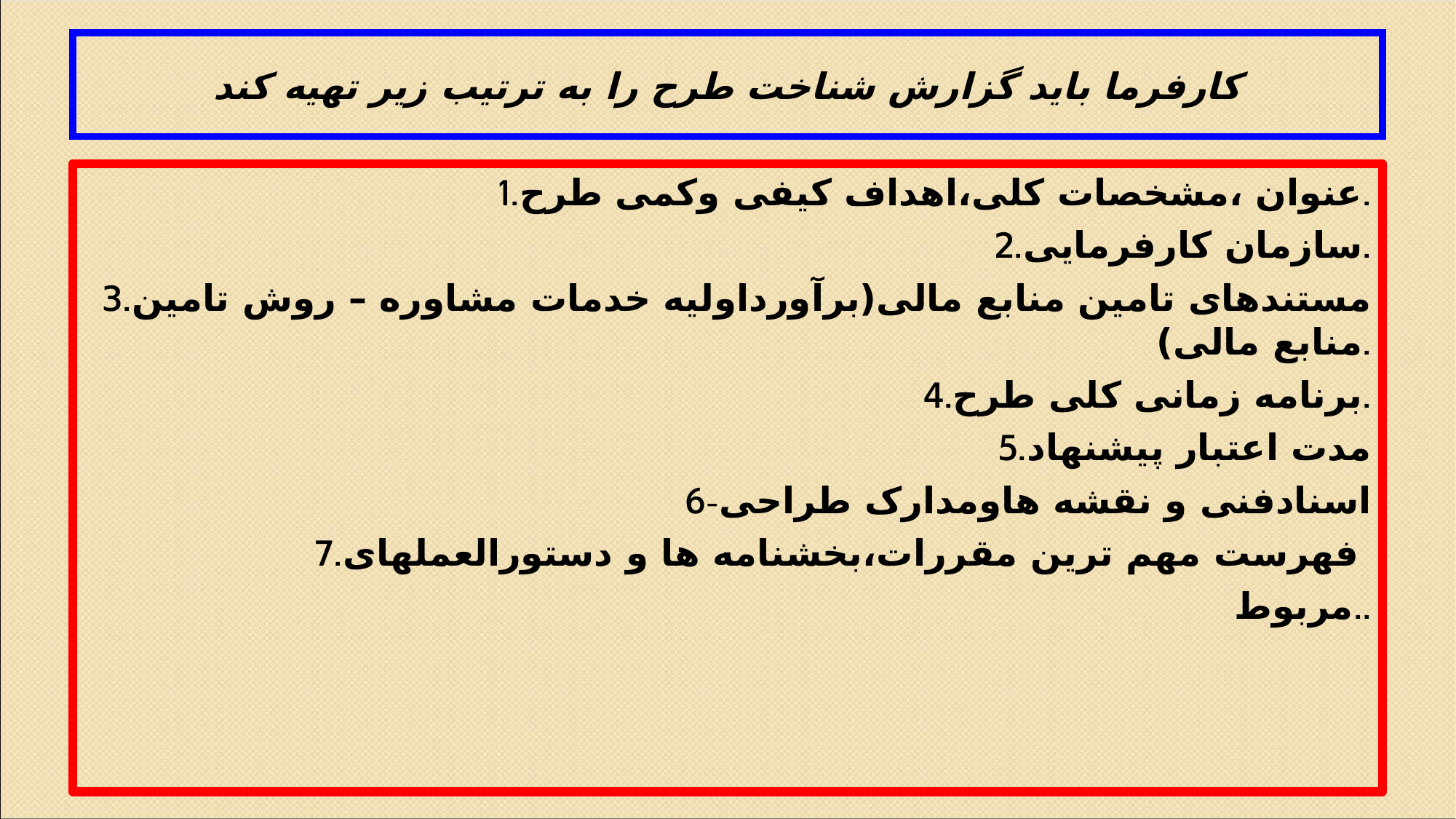

# کارفرما باید گزارش شناخت طرح را به ترتیب زیر تهیه کند
1.عنوان ،مشخصات کلی،اهداف کیفی وکمی طرح.
2.سازمان کارفرمایی.
3.مستندهای تامین منابع مالی(برآورداولیه خدمات مشاوره – روش تامین منابع مالی).
4.برنامه زمانی کلی طرح.
5.مدت اعتبار پیشنهاد
6-اسنادفنی و نقشه هاومدارک طراحی
7.فهرست مهم ترین مقررات،بخشنامه ها و دستورالعملهای
مربوط..